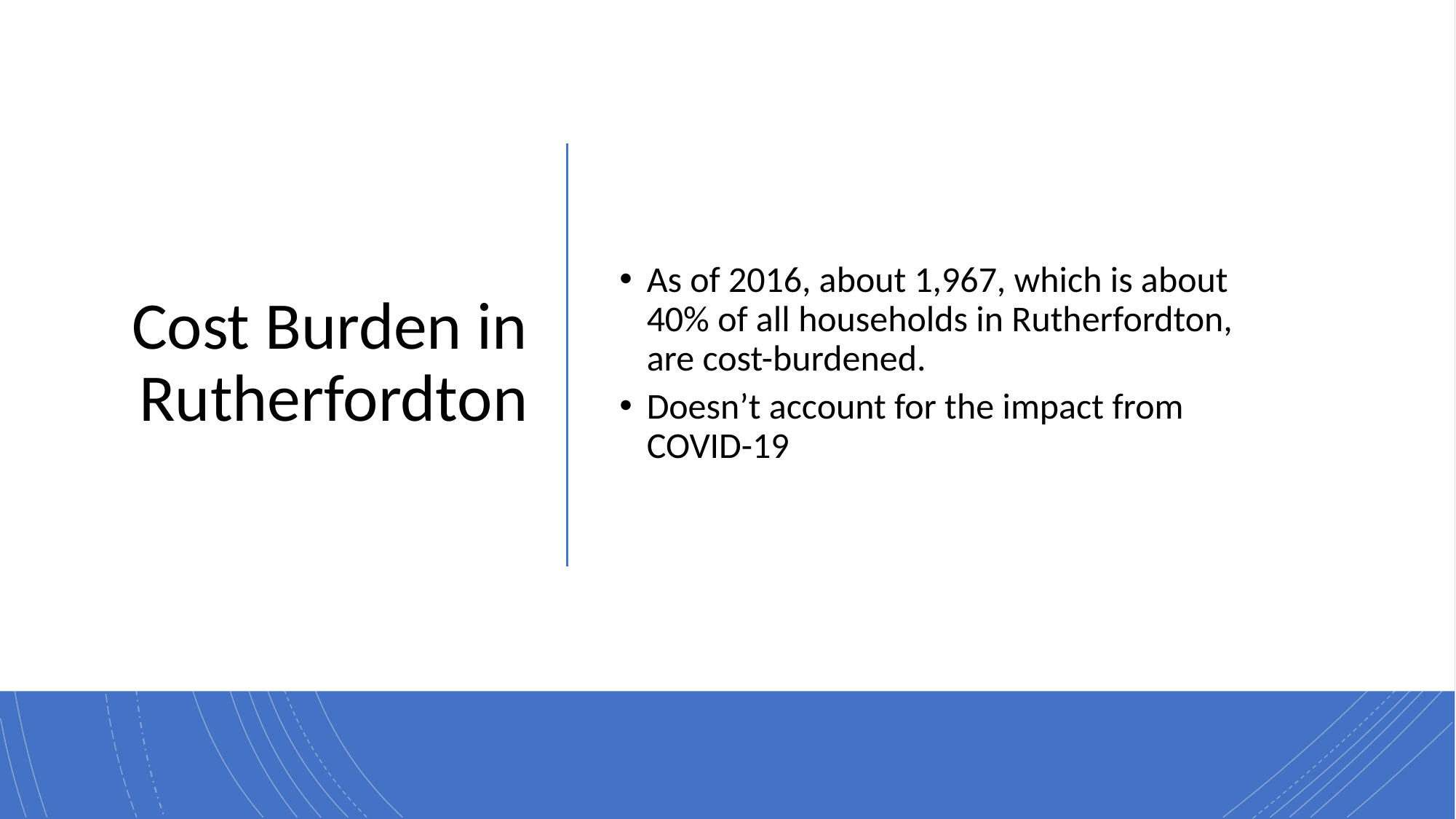

# Cost Burden in Rutherfordton
As of 2016, about 1,967, which is about 40% of all households in Rutherfordton, are cost-burdened.
Doesn’t account for the impact from COVID-19